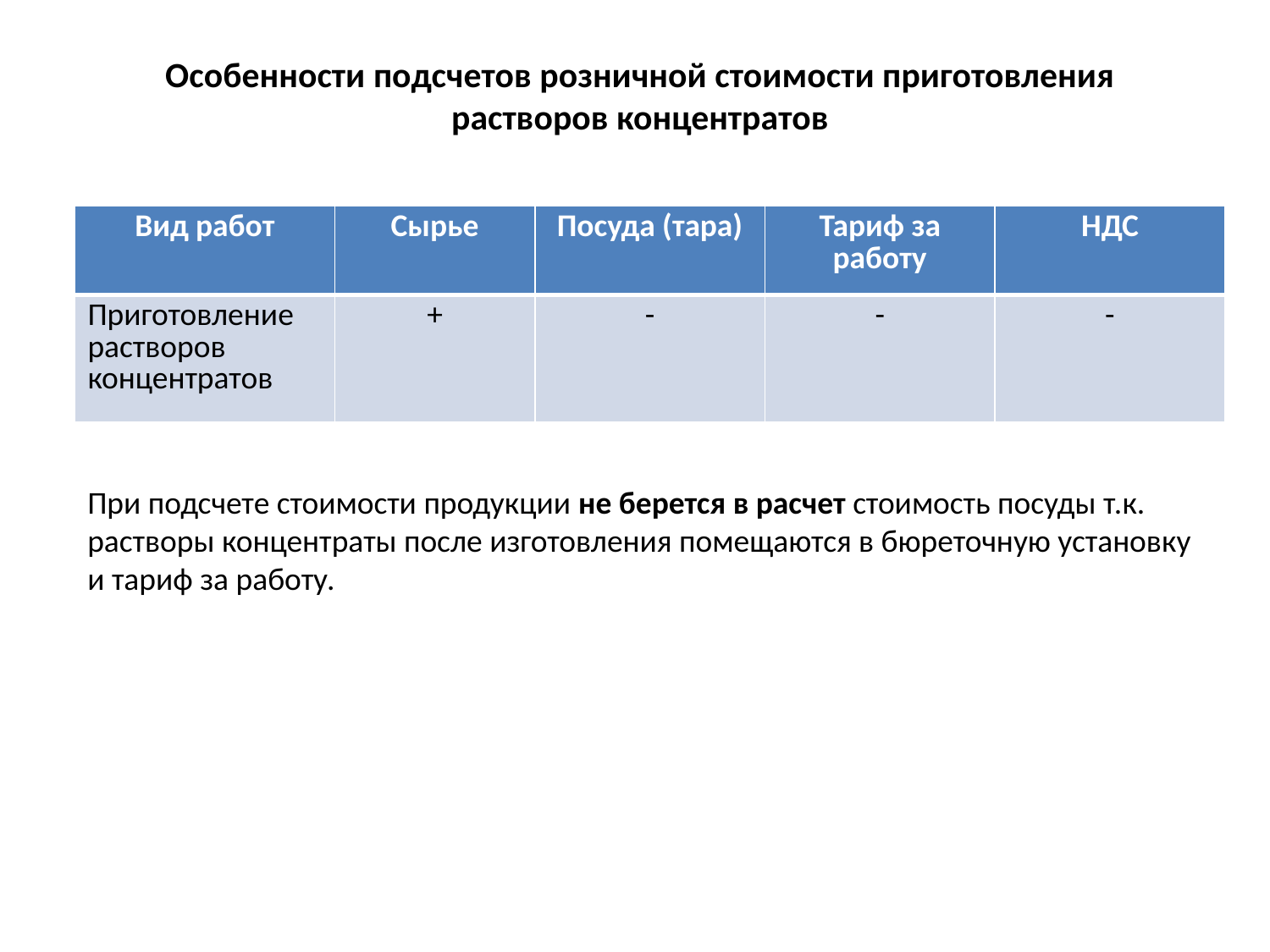

Особенности подсчетов розничной стоимости приготовления растворов концентратов
| Вид работ | Сырье | Посуда (тара) | Тариф за работу | НДС |
| --- | --- | --- | --- | --- |
| Приготовление растворов концентратов | + | - | - | - |
При подсчете стоимости продукции не берется в расчет стоимость посуды т.к. растворы концентраты после изготовления помещаются в бюреточную установку и тариф за работу.